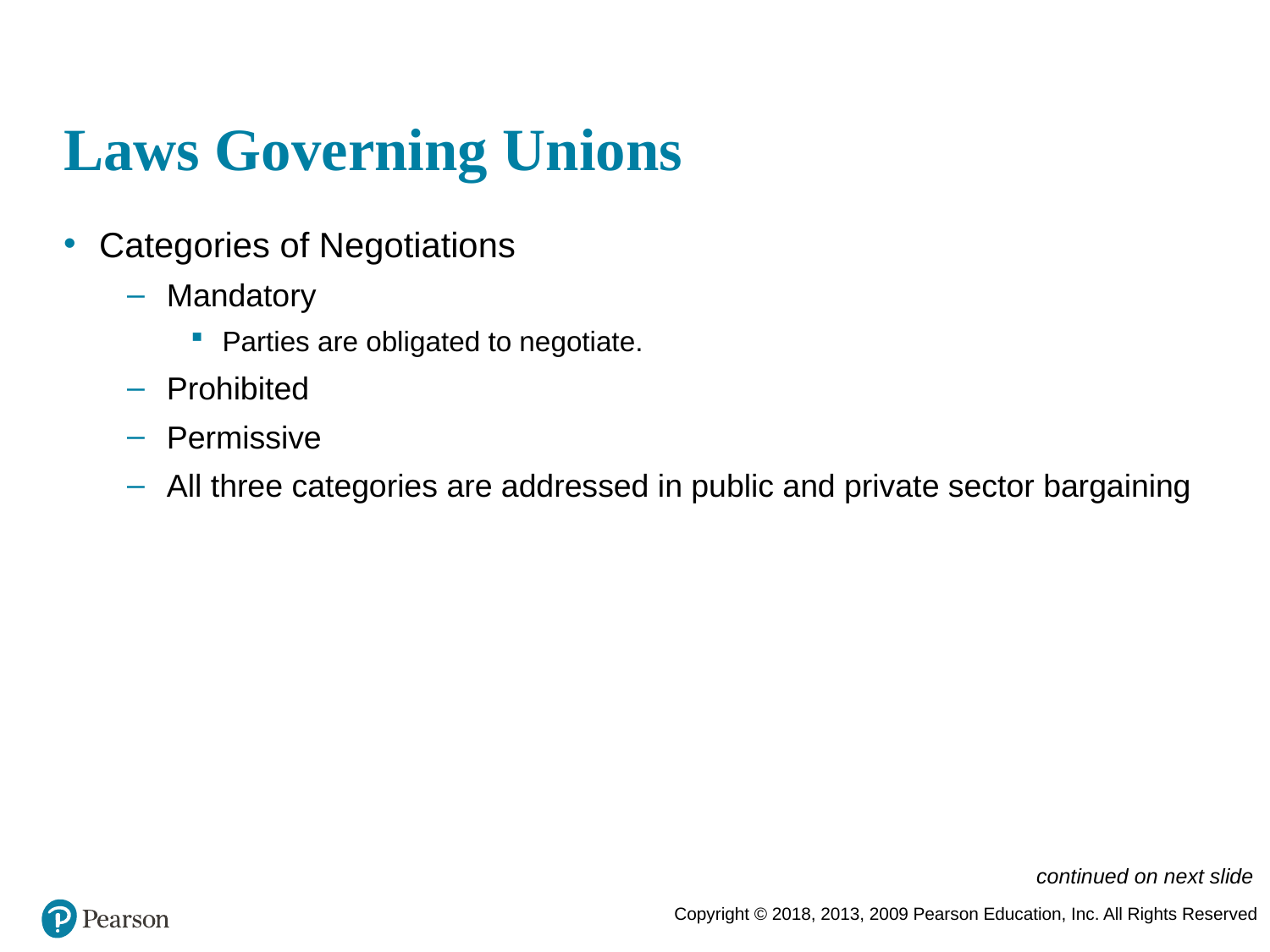

# Laws Governing Unions
Categories of Negotiations
Mandatory
Parties are obligated to negotiate.
Prohibited
Permissive
All three categories are addressed in public and private sector bargaining
continued on next slide